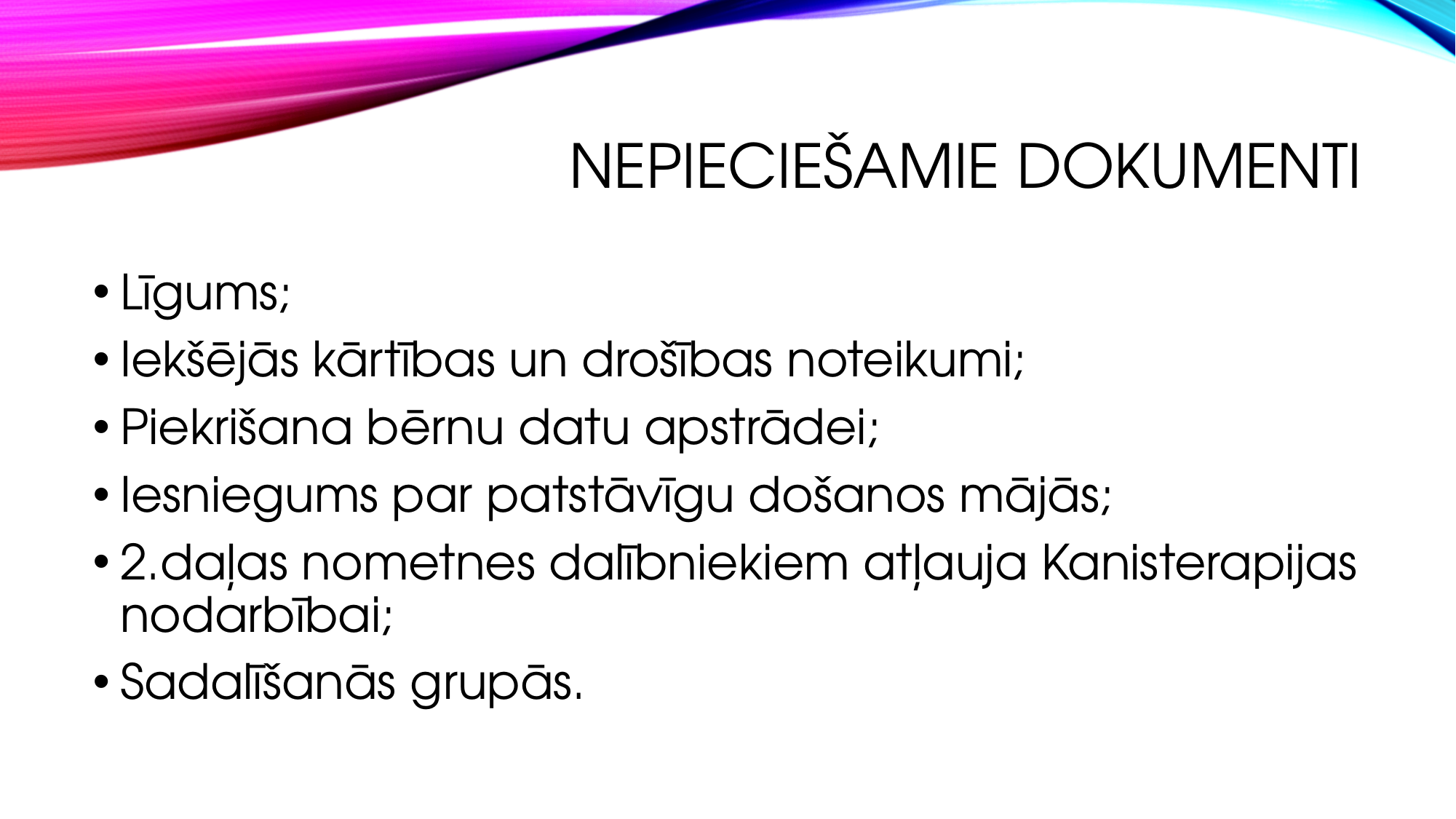

# Nepieciešamie dokumenti
Līgums;
Iekšējās kārtības un drošības noteikumi;
Piekrišana bērnu datu apstrādei;
Iesniegums par patstāvīgu došanos mājās;
2.daļas nometnes dalībniekiem atļauja Kanisterapijas nodarbībai;
Sadalīšanās grupās.